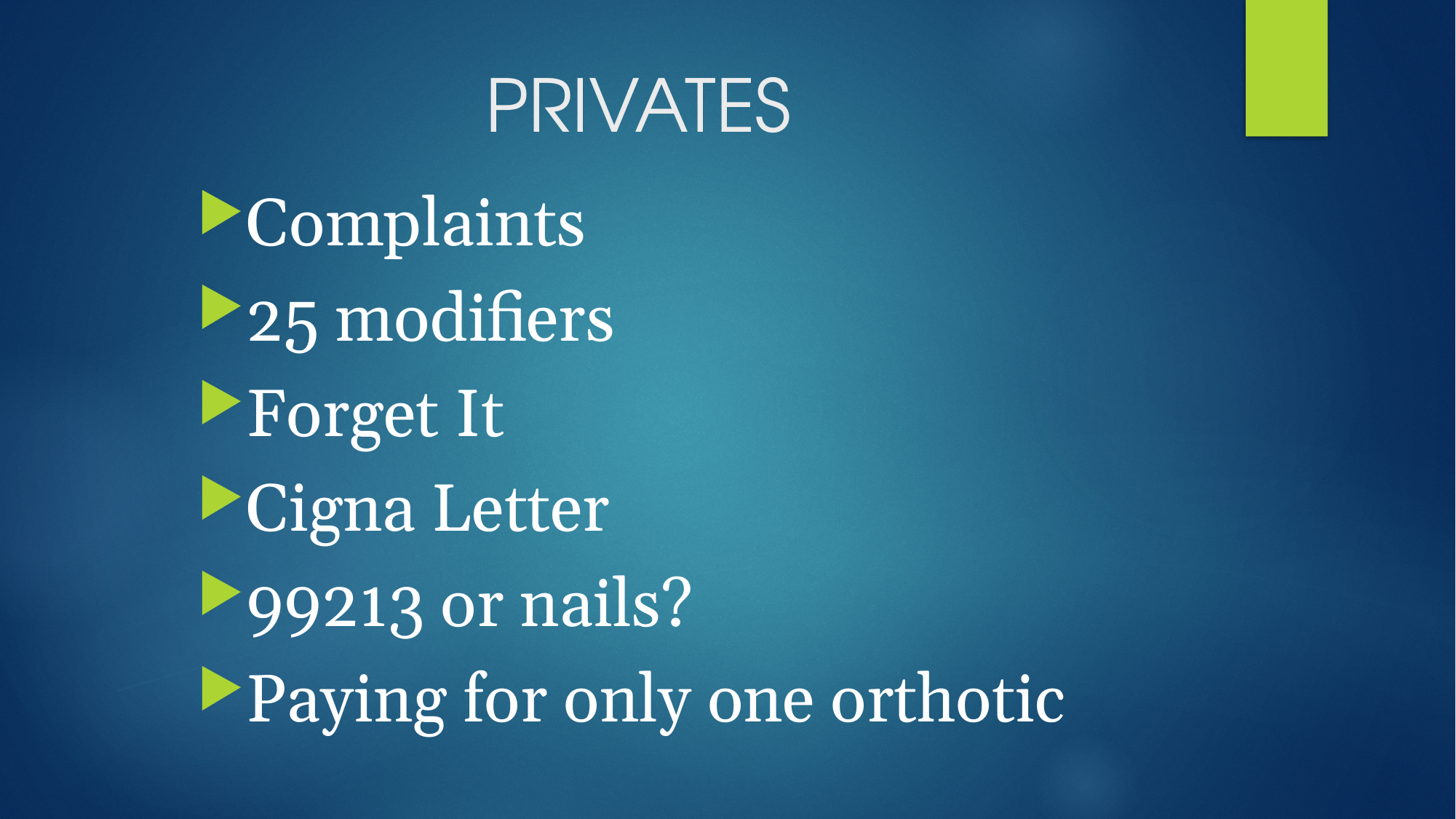

# PRIVATES
Complaints
25 modifiers
Forget It
Cigna Letter
99213 or nails?
Paying for only one orthotic

”